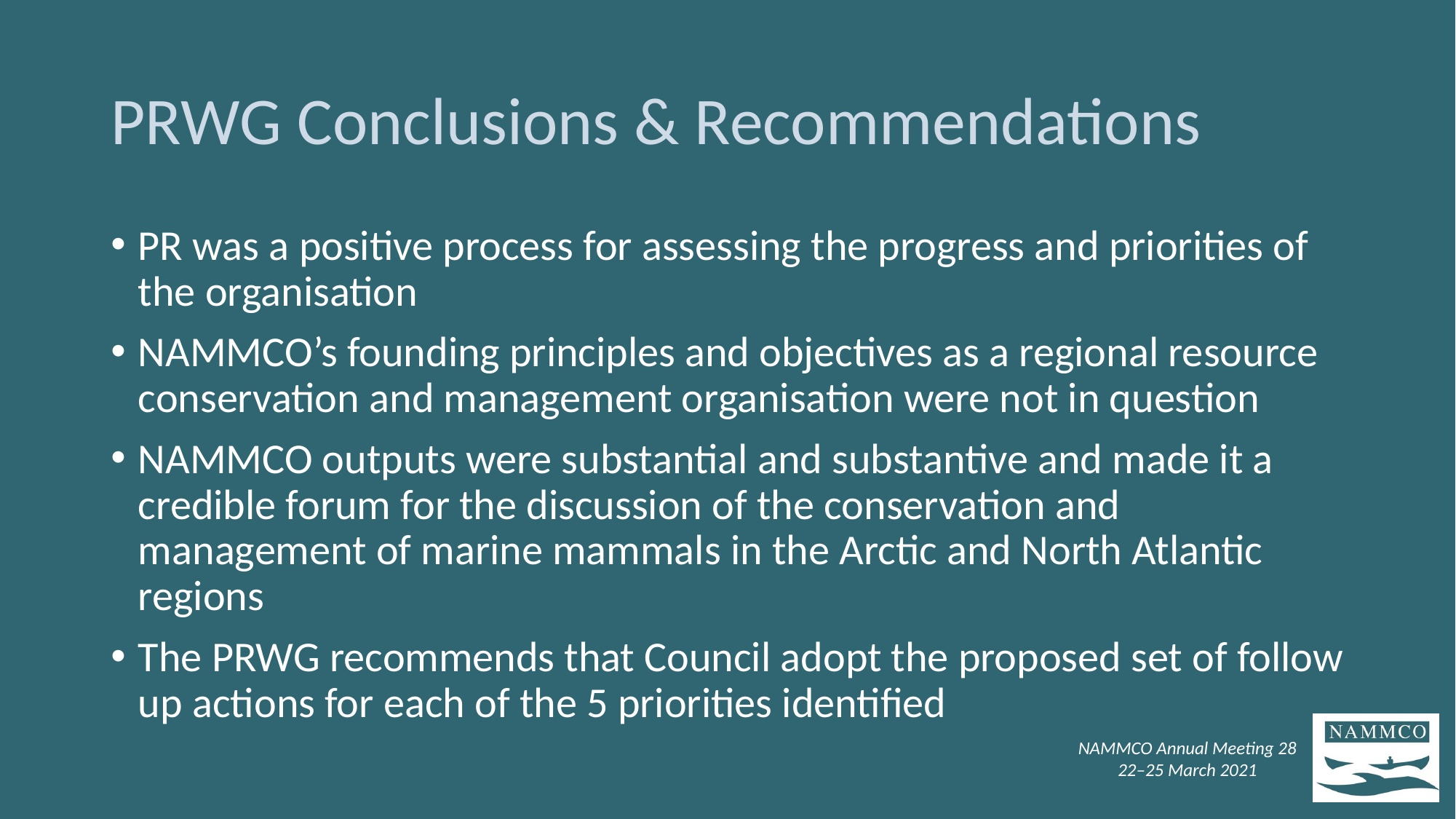

# PRWG Conclusions & Recommendations
PR was a positive process for assessing the progress and priorities of the organisation
NAMMCO’s founding principles and objectives as a regional resource conservation and management organisation were not in question
NAMMCO outputs were substantial and substantive and made it a credible forum for the discussion of the conservation and management of marine mammals in the Arctic and North Atlantic regions
The PRWG recommends that Council adopt the proposed set of follow up actions for each of the 5 priorities identified